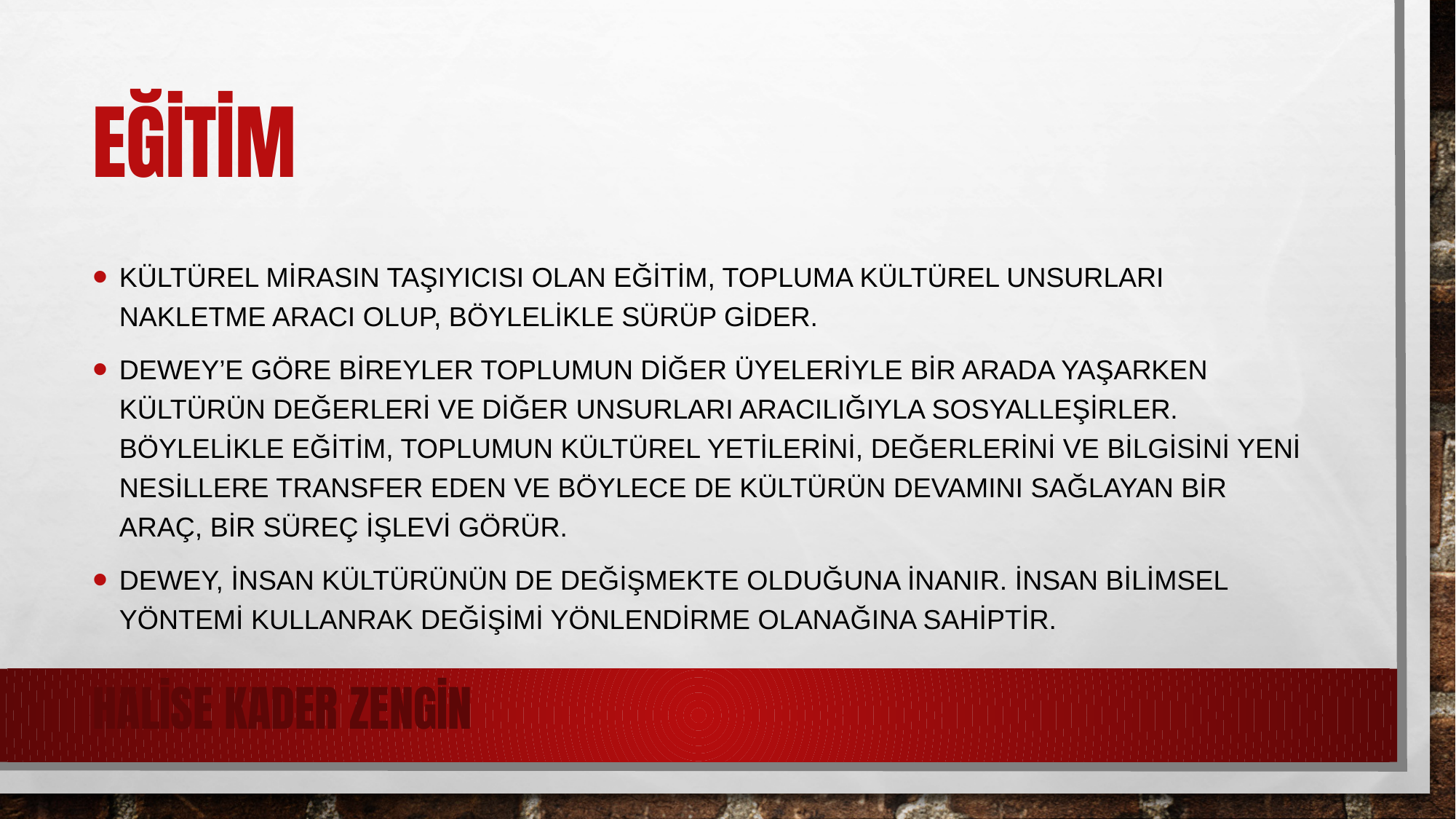

# eğitim
Kültürel mirasın taşıyıcısı olan eğitim, topluma kültürel unsurları nakletme aracı olup, böylelikle sürüp gider.
Dewey’e göre bireyler toplumun diğer üyeleriyle bir arada yaşarken kültürün değerleri ve diğer unsurları aracılığıyla sosyalleşirler. Böylelikle eğitim, toplumun kültürel yetilerini, değerlerini ve bilgisini yeni nesillere transfer eden ve böylece de kültürün devamını sağlayan bir araç, bir süreç işlevi görür.
Dewey, insan kültürünün de değişmekte olduğuna inanır. İnsan bilimsel yöntemi kullanrak değişimi yönlendirme olanağına sahiptir.
HALİSE KADER ZENGİN